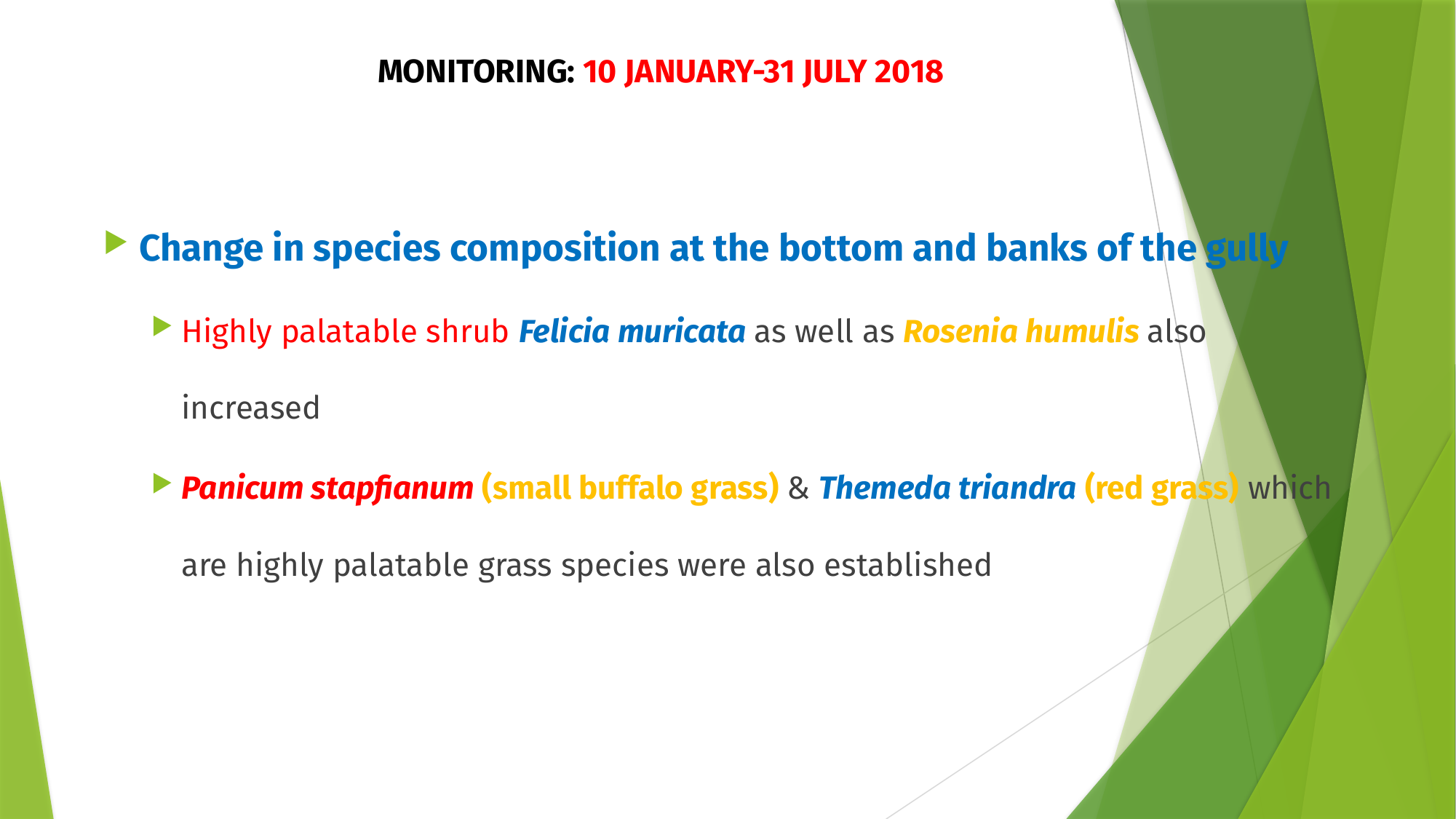

# MONITORING: 10 JANUARY-31 JULY 2018
Change in species composition at the bottom and banks of the gully
Highly palatable shrub Felicia muricata as well as Rosenia humulis also increased
Panicum stapfianum (small buffalo grass) & Themeda triandra (red grass) which are highly palatable grass species were also established